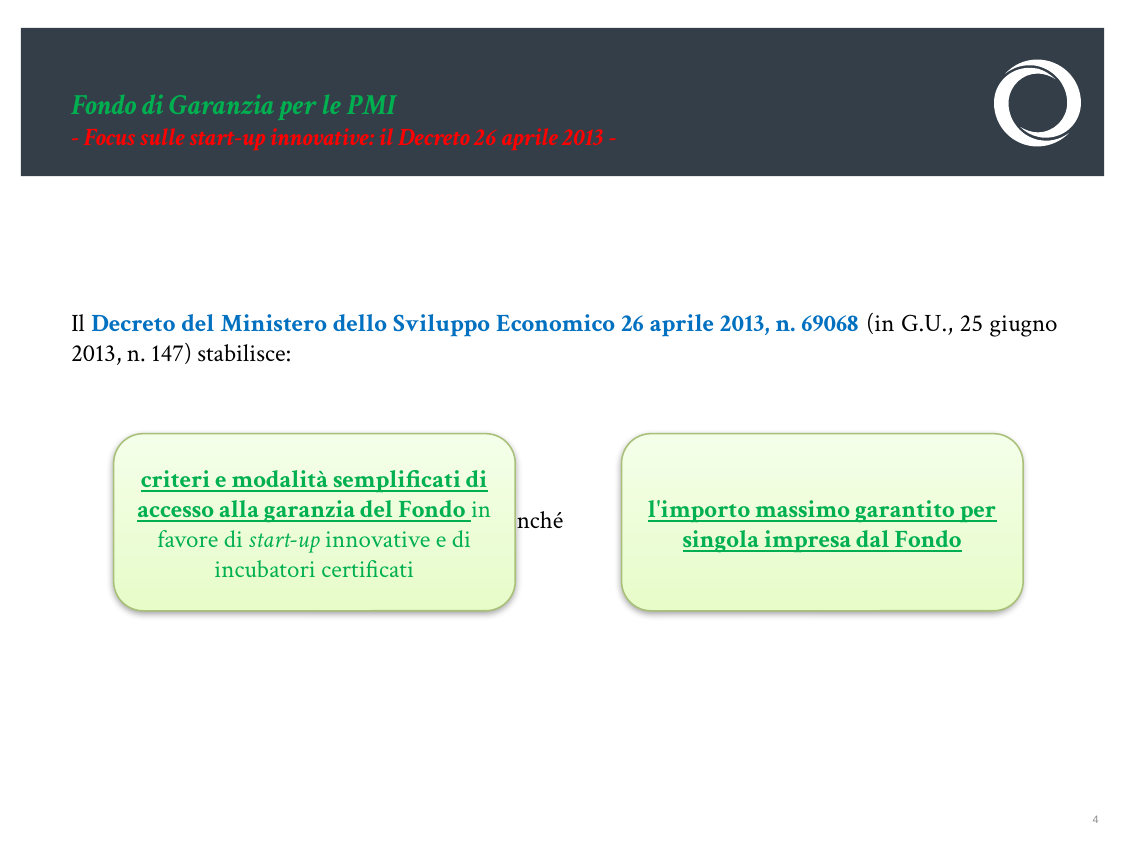

# Fondo di Garanzia per le PMI - Focus sulle start-up innovative: il Decreto 26 aprile 2013 -

Il Decreto del Ministero dello Sviluppo Economico 26 aprile 2013, n. 69068 (in G.U., 25 giugno 2013, n. 147) stabilisce:

                                                                                nonché

criteri e modalità semplificati di accesso alla garanzia del Fondo in favore di start-up innovative e di incubatori certificati
l'importo massimo garantito per singola impresa dal Fondo
4